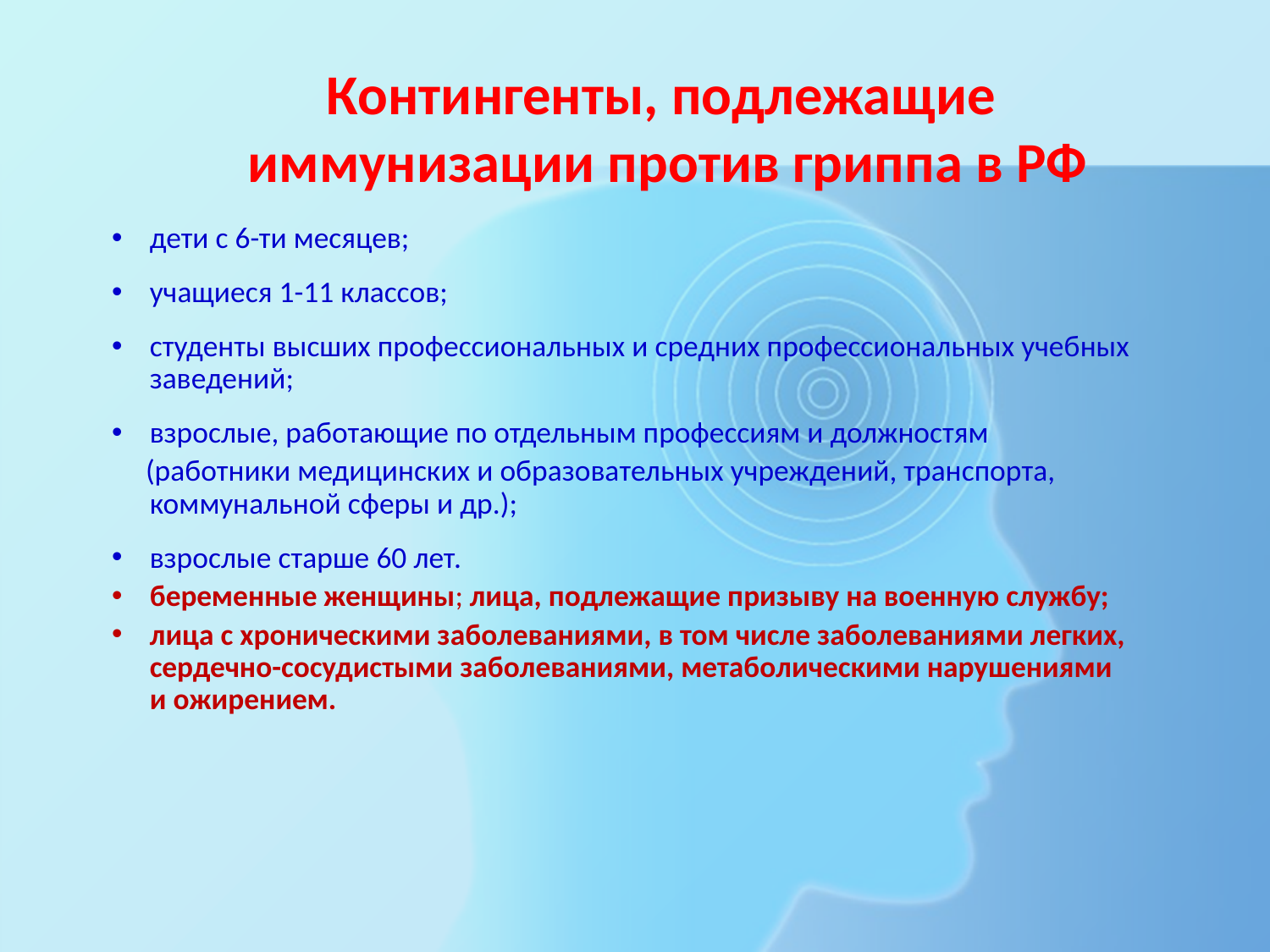

# Контингенты, подлежащие иммунизации против гриппа в РФ
дети с 6-ти месяцев;

учащиеся 1-11 классов;

студенты высших профессиональных и средних профессиональных учебных заведений;

взрослые, работающие по отдельным профессиям и должностям
     (работники медицинских и образовательных учреждений, транспорта, коммунальной сферы и др.);

взрослые старше 60 лет.
беременные женщины; лица, подлежащие призыву на военную службу;
лица с хроническими заболеваниями, в том числе заболеваниями легких, сердечно-сосудистыми заболеваниями, метаболическими нарушениями и ожирением.